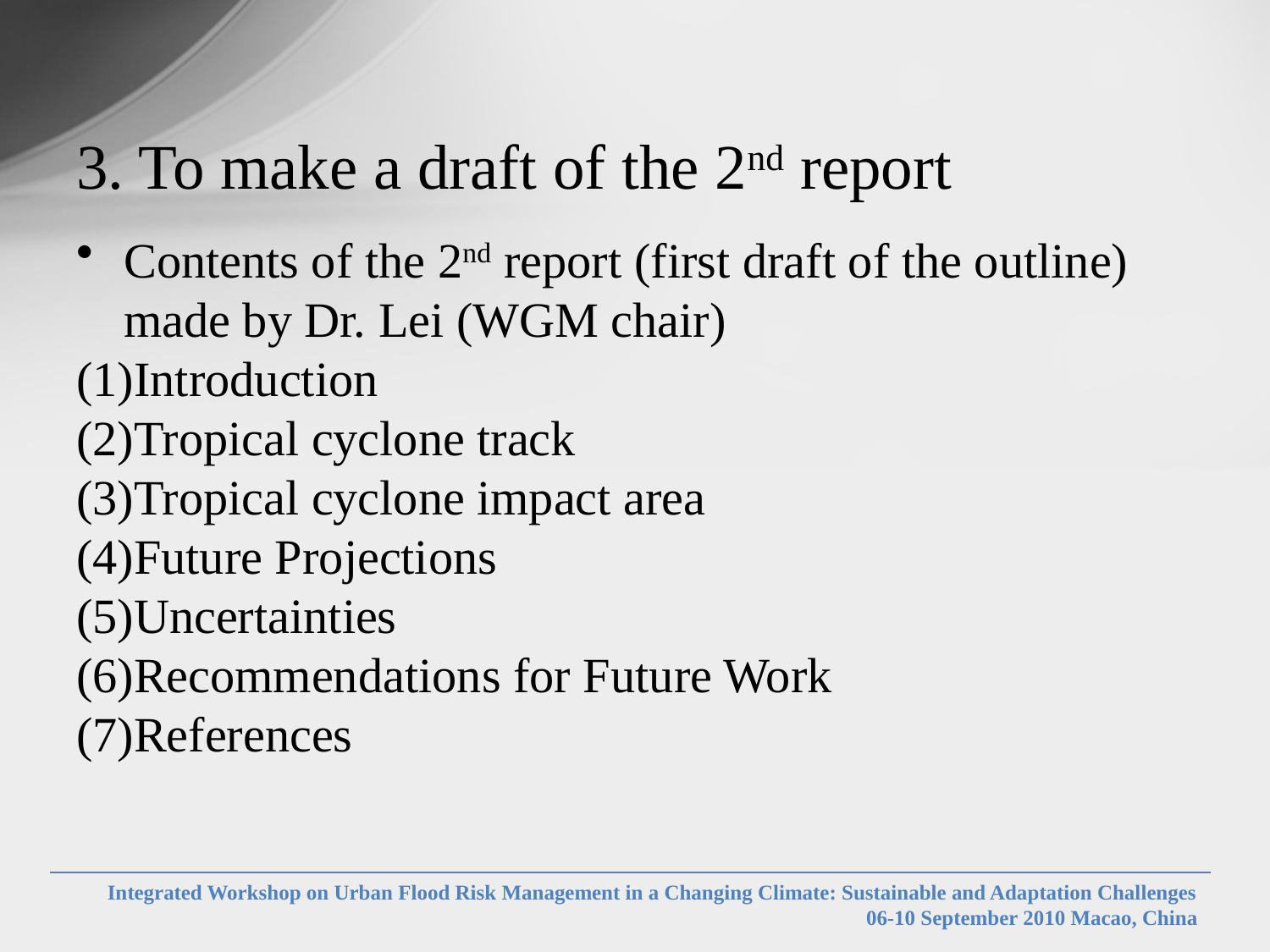

# 3. To make a draft of the 2nd report
Contents of the 2nd report (first draft of the outline) made by Dr. Lei (WGM chair)
Introduction
Tropical cyclone track
Tropical cyclone impact area
Future Projections
Uncertainties
Recommendations for Future Work
References